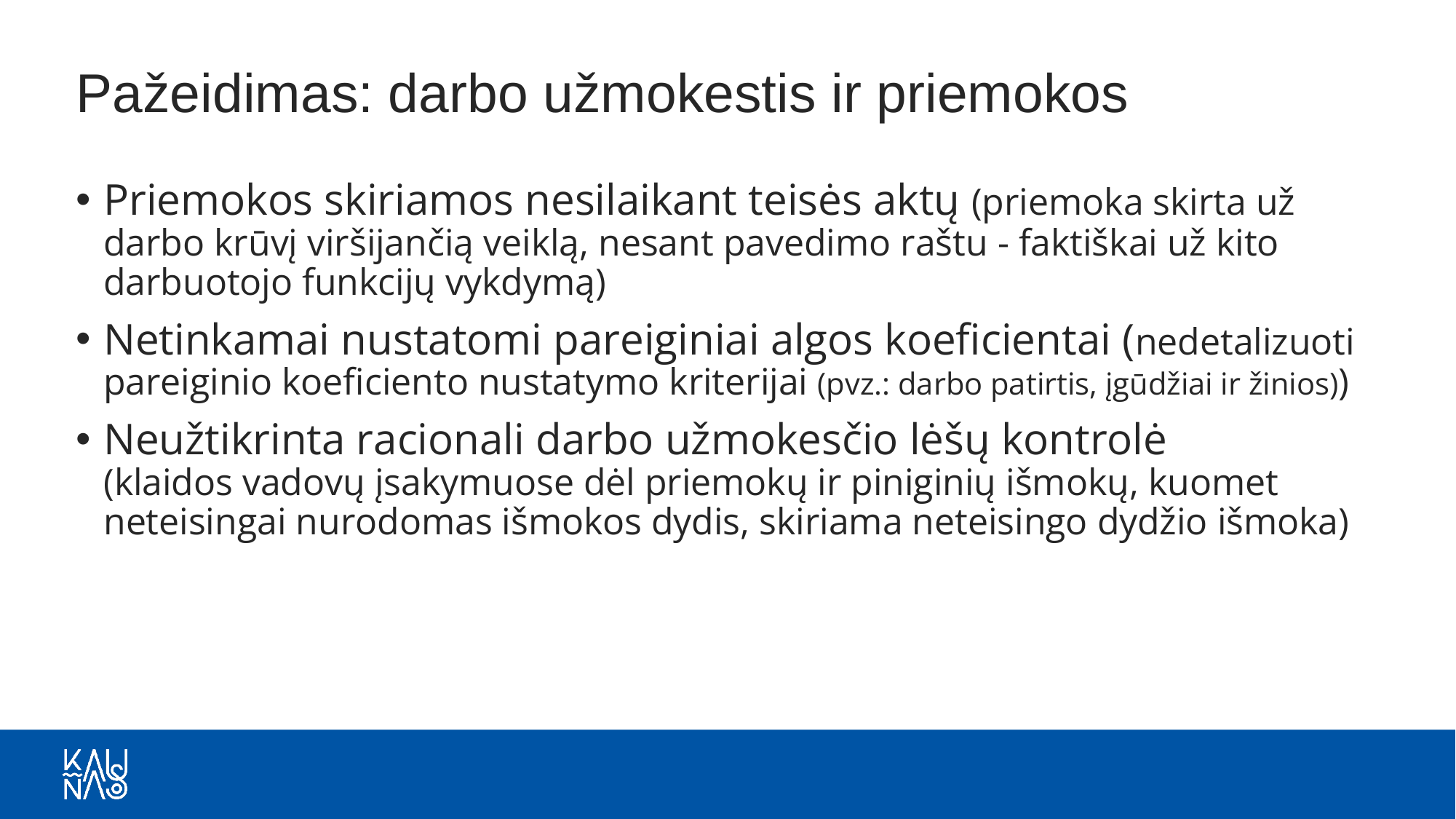

# Pažeidimas: darbo užmokestis ir priemokos
Priemokos skiriamos nesilaikant teisės aktų (priemoka skirta už darbo krūvį viršijančią veiklą, nesant pavedimo raštu - faktiškai už kito darbuotojo funkcijų vykdymą)
Netinkamai nustatomi pareiginiai algos koeficientai (nedetalizuoti pareiginio koeficiento nustatymo kriterijai (pvz.: darbo patirtis, įgūdžiai ir žinios))
Neužtikrinta racionali darbo užmokesčio lėšų kontrolė
(klaidos vadovų įsakymuose dėl priemokų ir piniginių išmokų, kuomet neteisingai nurodomas išmokos dydis, skiriama neteisingo dydžio išmoka)